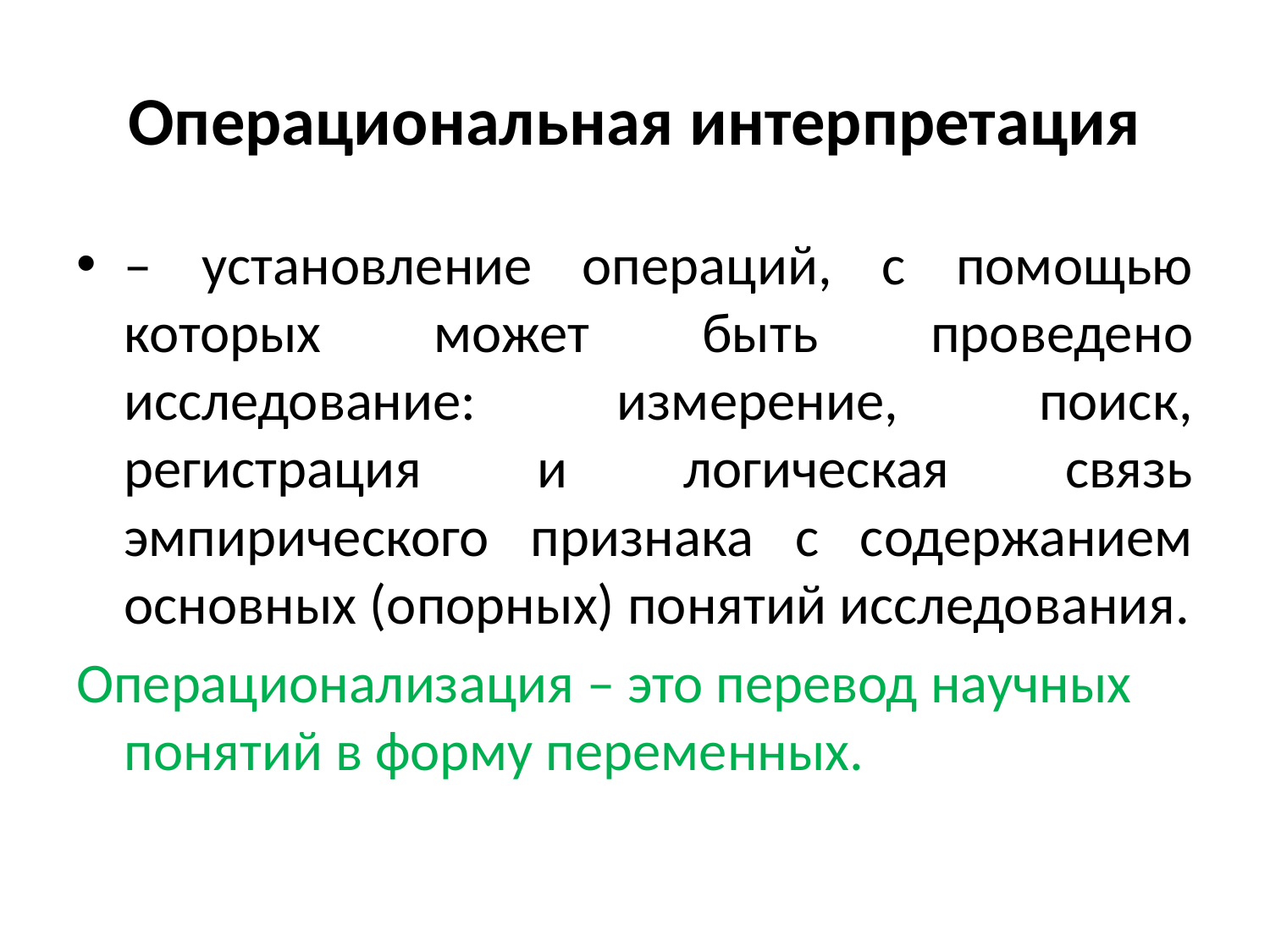

# Операциональная интерпретация
– установление операций, с помощью которых может быть проведено исследование: измерение, поиск, регистрация и логическая связь эмпирического признака с содержанием основных (опорных) понятий исследования.
Операционализация – это перевод научных понятий в форму переменных.